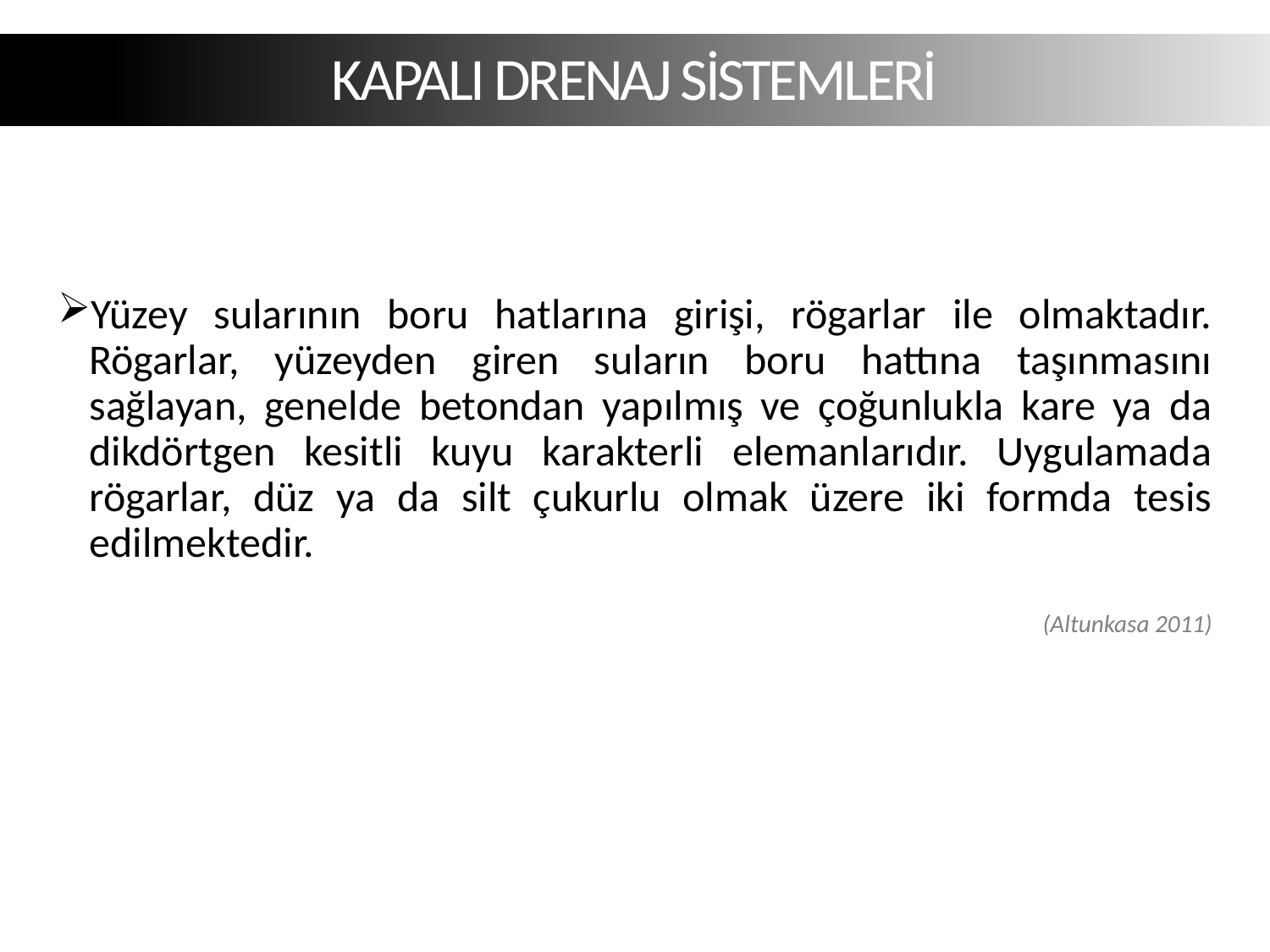

KAPALI DRENAJ SİSTEMLERİ

Yüzey sularının boru hatlarına girişi, rögarlar ile olmaktadır. Rögarlar, yüzeyden giren suların boru hattına taşınmasını sağlayan, genelde betondan yapılmış ve çoğunlukla kare ya da dikdörtgen kesitli kuyu karakterli elemanlarıdır. Uygulamada rögarlar, düz ya da silt çukurlu olmak üzere iki formda tesis edilmektedir.

(Altunkasa 2011)